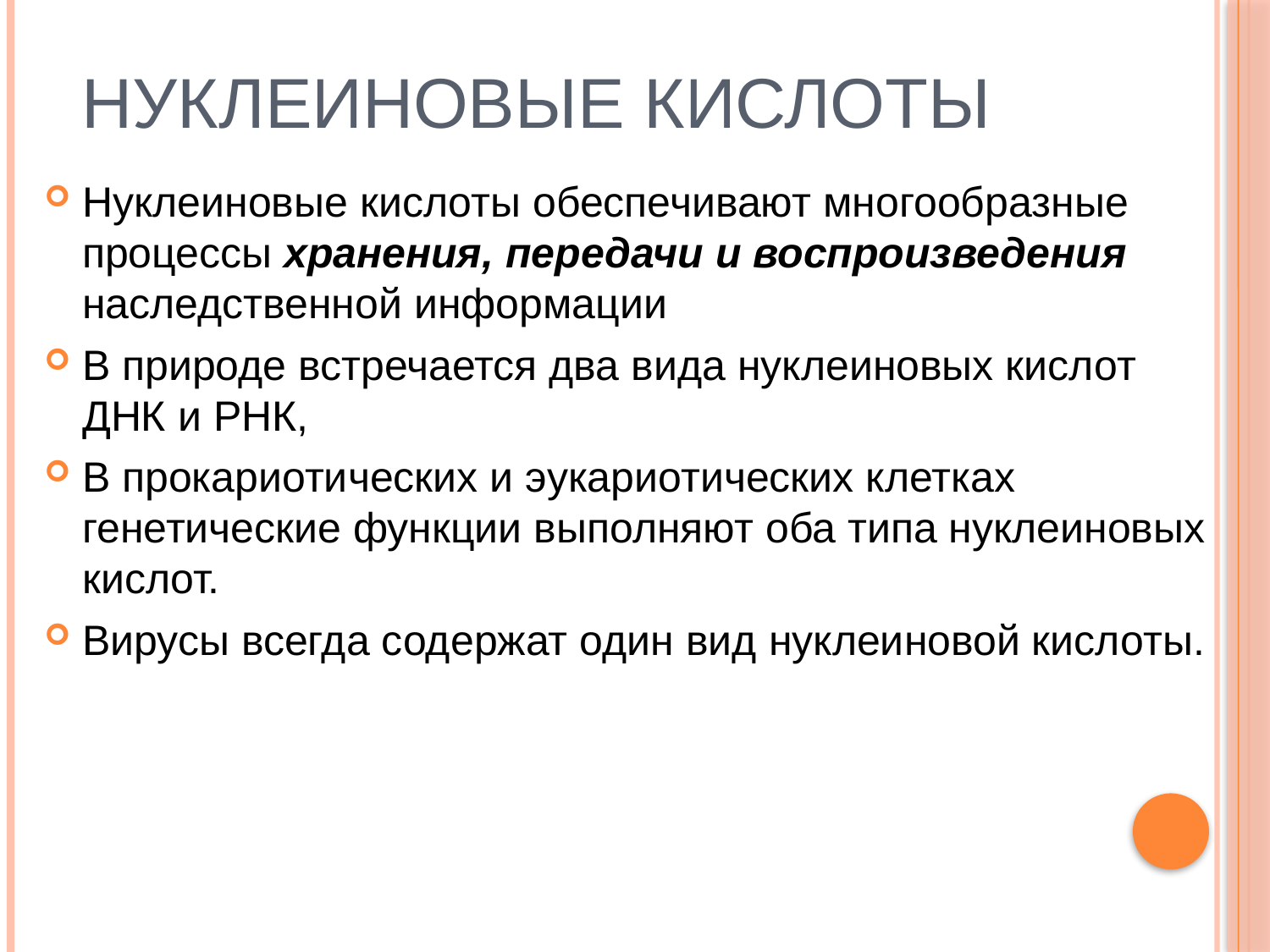

# Нуклеиновые кислоты
Нуклеиновые кислоты обеспечивают многообразные процессы хранения, передачи и воспроизведения наследственной информации
В природе встречается два вида нуклеиновых кислот ДНК и РНК,
В прокариотических и эукариотических клетках генетические функции выполняют оба типа нуклеиновых кислот.
Вирусы всегда содержат один вид нуклеиновой кислоты.